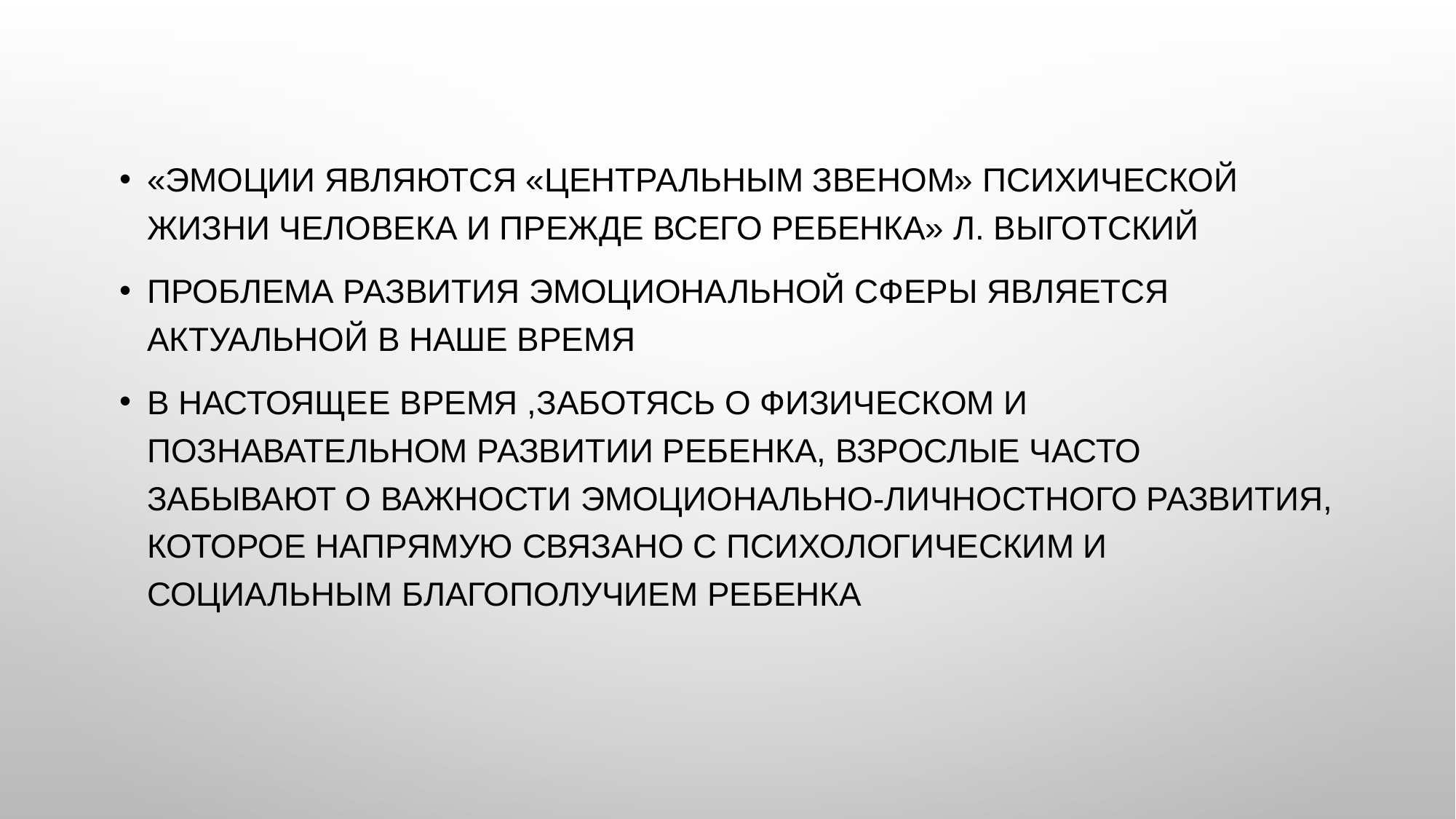

«Эмоции являются «центральным звеном» психической жизни человека и прежде всего ребенка» Л. Выготский
Проблема развития эмоциональной сферы является актуальной в наше время
В настоящее время ,заботясь о физическом и познавательном развитии ребенка, взрослые часто забывают о важности эмоционально-личностного развития, которое напрямую связано с психологическим и социальным благополучием ребенка